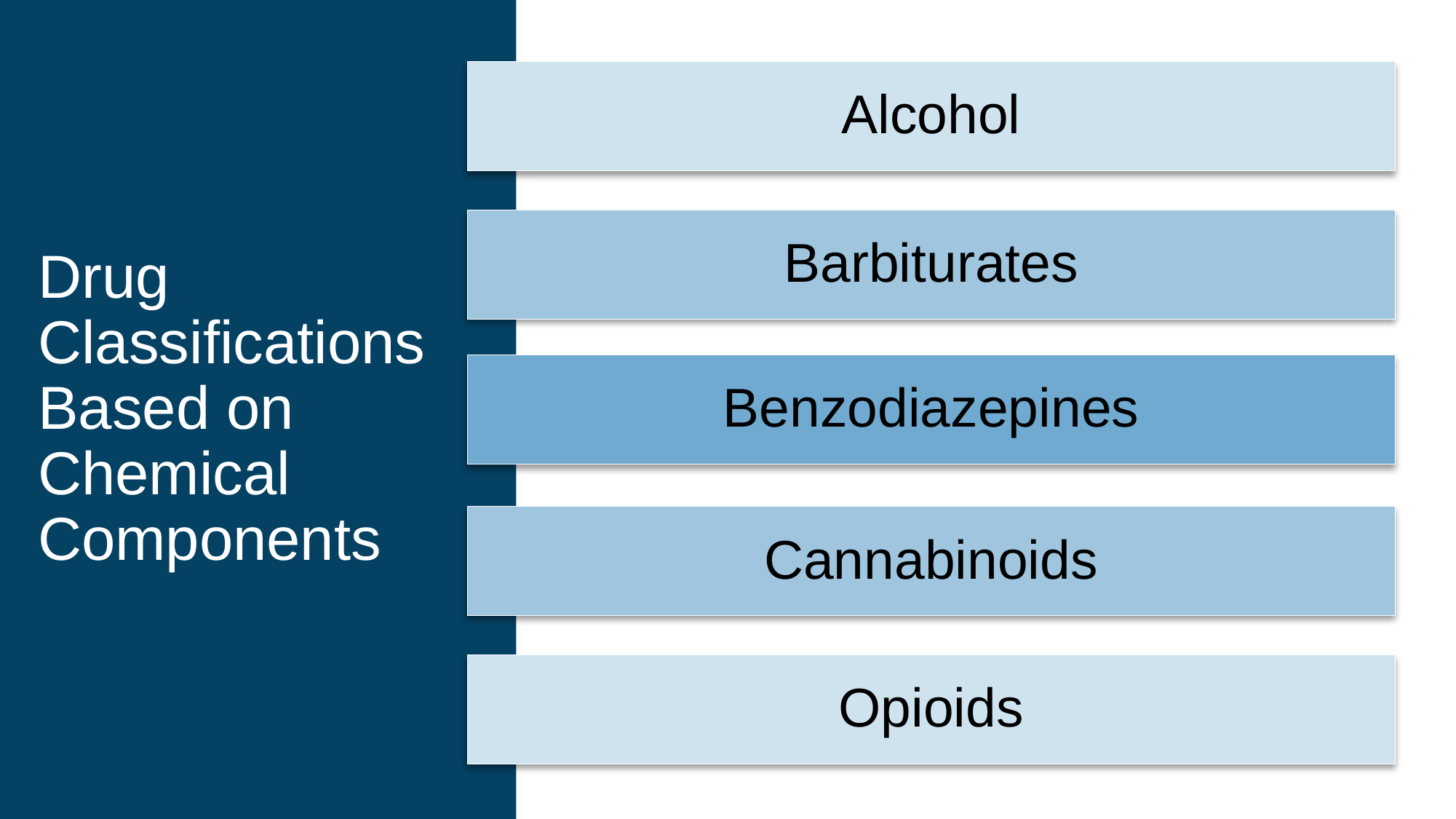

# Drug Classifications Based on Chemical Components
Alcohol
Barbiturates
Benzodiazepines
Cannabinoids
Opioids